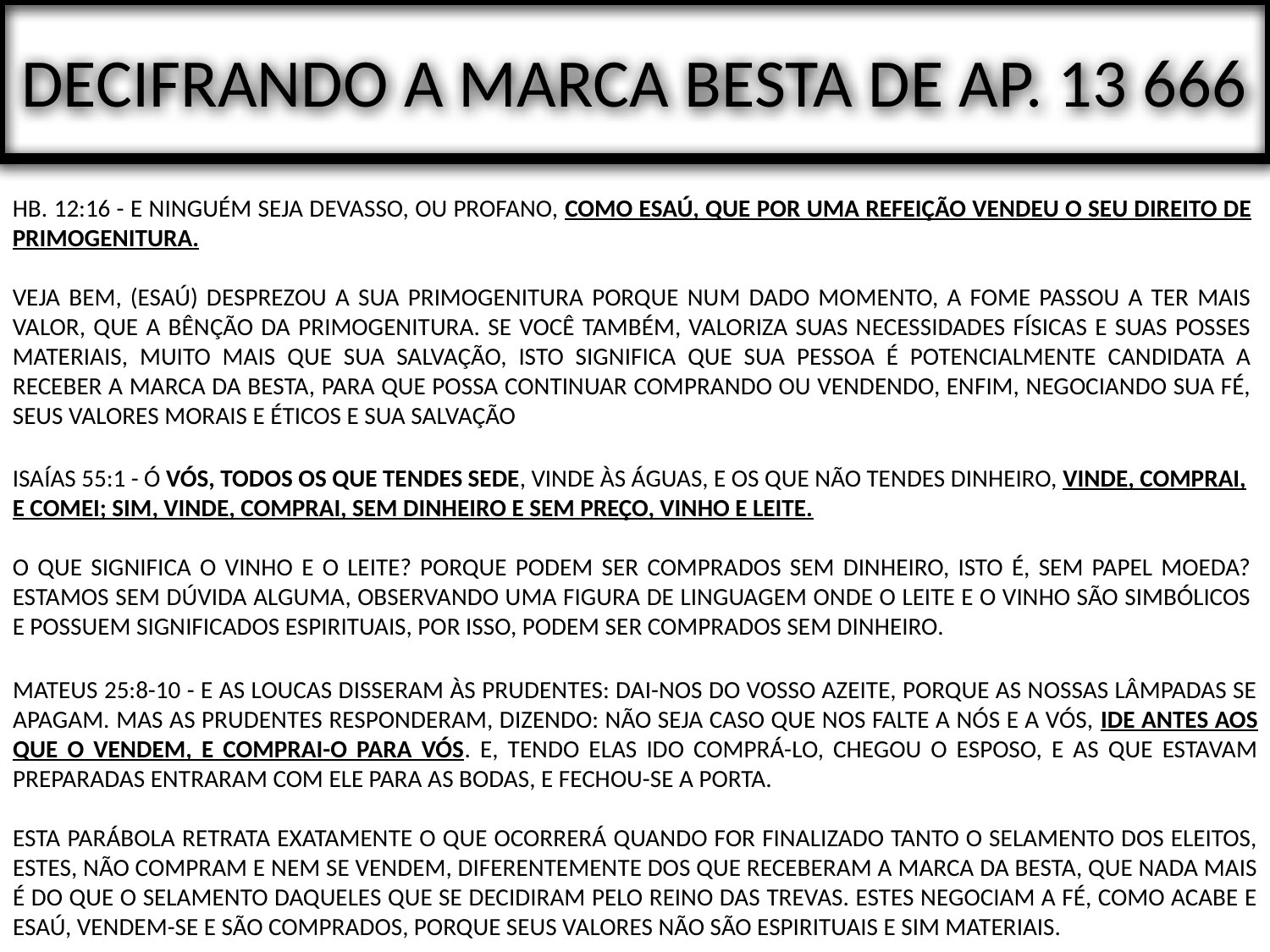

# DECIFRANDO A MARCA BESTA DE AP. 13 666
HB. 12:16 - E NINGUÉM SEJA DEVASSO, OU PROFANO, COMO ESAÚ, QUE POR UMA REFEIÇÃO VENDEU O SEU DIREITO DE PRIMOGENITURA.

VEJA BEM, (ESAÚ) DESPREZOU A SUA PRIMOGENITURA PORQUE NUM DADO MOMENTO, A FOME PASSOU A TER MAIS VALOR, QUE A BÊNÇÃO DA PRIMOGENITURA. SE VOCÊ TAMBÉM, VALORIZA SUAS NECESSIDADES FÍSICAS E SUAS POSSES MATERIAIS, MUITO MAIS QUE SUA SALVAÇÃO, ISTO SIGNIFICA QUE SUA PESSOA É POTENCIALMENTE CANDIDATA A RECEBER A MARCA DA BESTA, PARA QUE POSSA CONTINUAR COMPRANDO OU VENDENDO, ENFIM, NEGOCIANDO SUA FÉ, SEUS VALORES MORAIS E ÉTICOS E SUA SALVAÇÃO
ISAÍAS 55:1 - Ó VÓS, TODOS OS QUE TENDES SEDE, VINDE ÀS ÁGUAS, E OS QUE NÃO TENDES DINHEIRO, VINDE, COMPRAI, E COMEI; SIM, VINDE, COMPRAI, SEM DINHEIRO E SEM PREÇO, VINHO E LEITE.

O QUE SIGNIFICA O VINHO E O LEITE? PORQUE PODEM SER COMPRADOS SEM DINHEIRO, ISTO É, SEM PAPEL MOEDA? ESTAMOS SEM DÚVIDA ALGUMA, OBSERVANDO UMA FIGURA DE LINGUAGEM ONDE O LEITE E O VINHO SÃO SIMBÓLICOS E POSSUEM SIGNIFICADOS ESPIRITUAIS, POR ISSO, PODEM SER COMPRADOS SEM DINHEIRO.
MATEUS 25:8-10 - E AS LOUCAS DISSERAM ÀS PRUDENTES: DAI-NOS DO VOSSO AZEITE, PORQUE AS NOSSAS LÂMPADAS SE APAGAM. MAS AS PRUDENTES RESPONDERAM, DIZENDO: NÃO SEJA CASO QUE NOS FALTE A NÓS E A VÓS, IDE ANTES AOS QUE O VENDEM, E COMPRAI-O PARA VÓS. E, TENDO ELAS IDO COMPRÁ-LO, CHEGOU O ESPOSO, E AS QUE ESTAVAM PREPARADAS ENTRARAM COM ELE PARA AS BODAS, E FECHOU-SE A PORTA.

ESTA PARÁBOLA RETRATA EXATAMENTE O QUE OCORRERÁ QUANDO FOR FINALIZADO TANTO O SELAMENTO DOS ELEITOS, ESTES, NÃO COMPRAM E NEM SE VENDEM, DIFERENTEMENTE DOS QUE RECEBERAM A MARCA DA BESTA, QUE NADA MAIS É DO QUE O SELAMENTO DAQUELES QUE SE DECIDIRAM PELO REINO DAS TREVAS. ESTES NEGOCIAM A FÉ, COMO ACABE E ESAÚ, VENDEM-SE E SÃO COMPRADOS, PORQUE SEUS VALORES NÃO SÃO ESPIRITUAIS E SIM MATERIAIS.